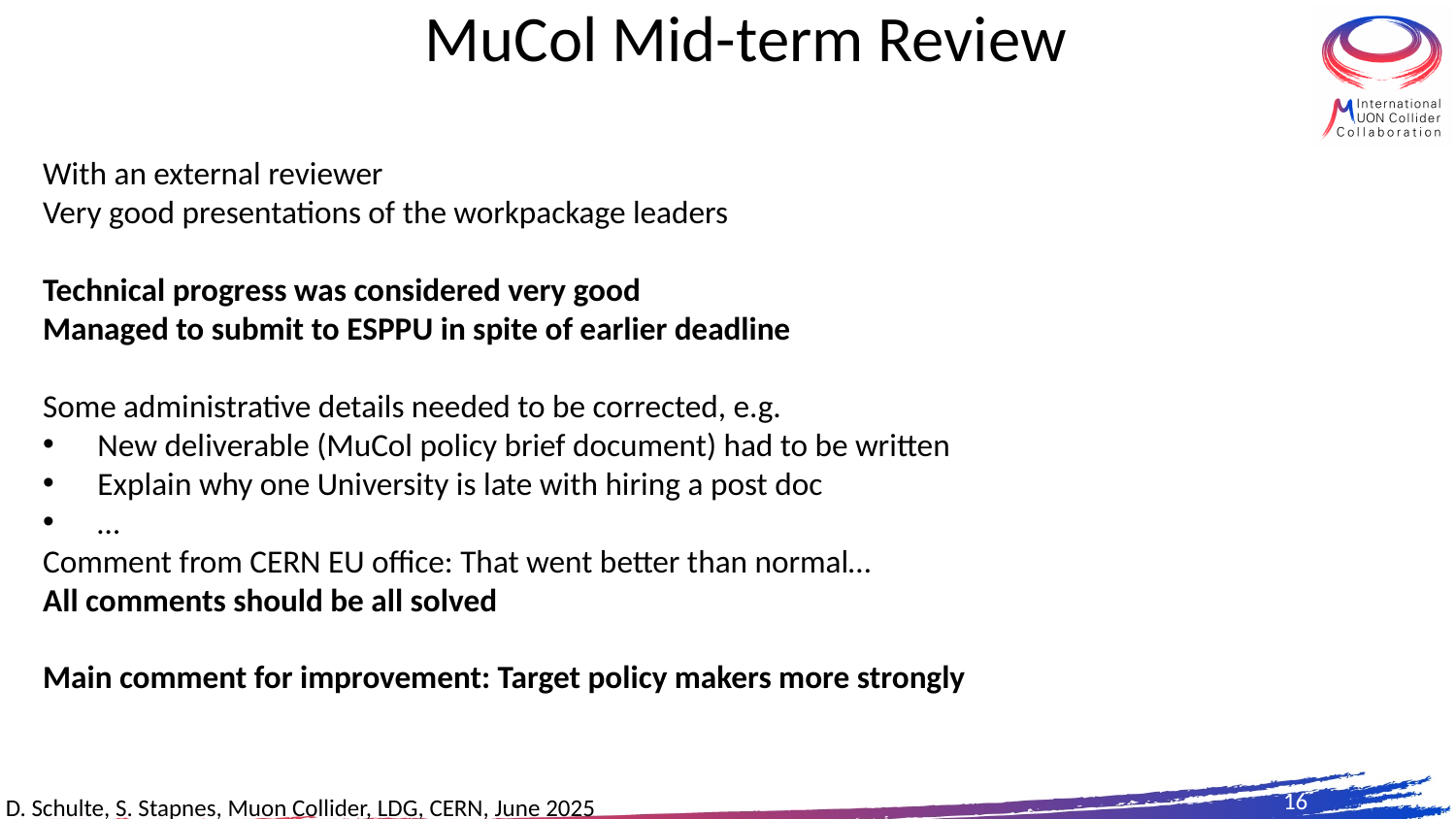

# MuCol Mid-term Review
With an external reviewer
Very good presentations of the workpackage leaders

Technical progress was considered very good
Managed to submit to ESPPU in spite of earlier deadline

Some administrative details needed to be corrected, e.g.
New deliverable (MuCol policy brief document) had to be written
Explain why one University is late with hiring a post doc
…
Comment from CERN EU office: That went better than normal…
All comments should be all solved

Main comment for improvement: Target policy makers more strongly
16
D. Schulte, S. Stapnes, Muon Collider, LDG, CERN, June 2025